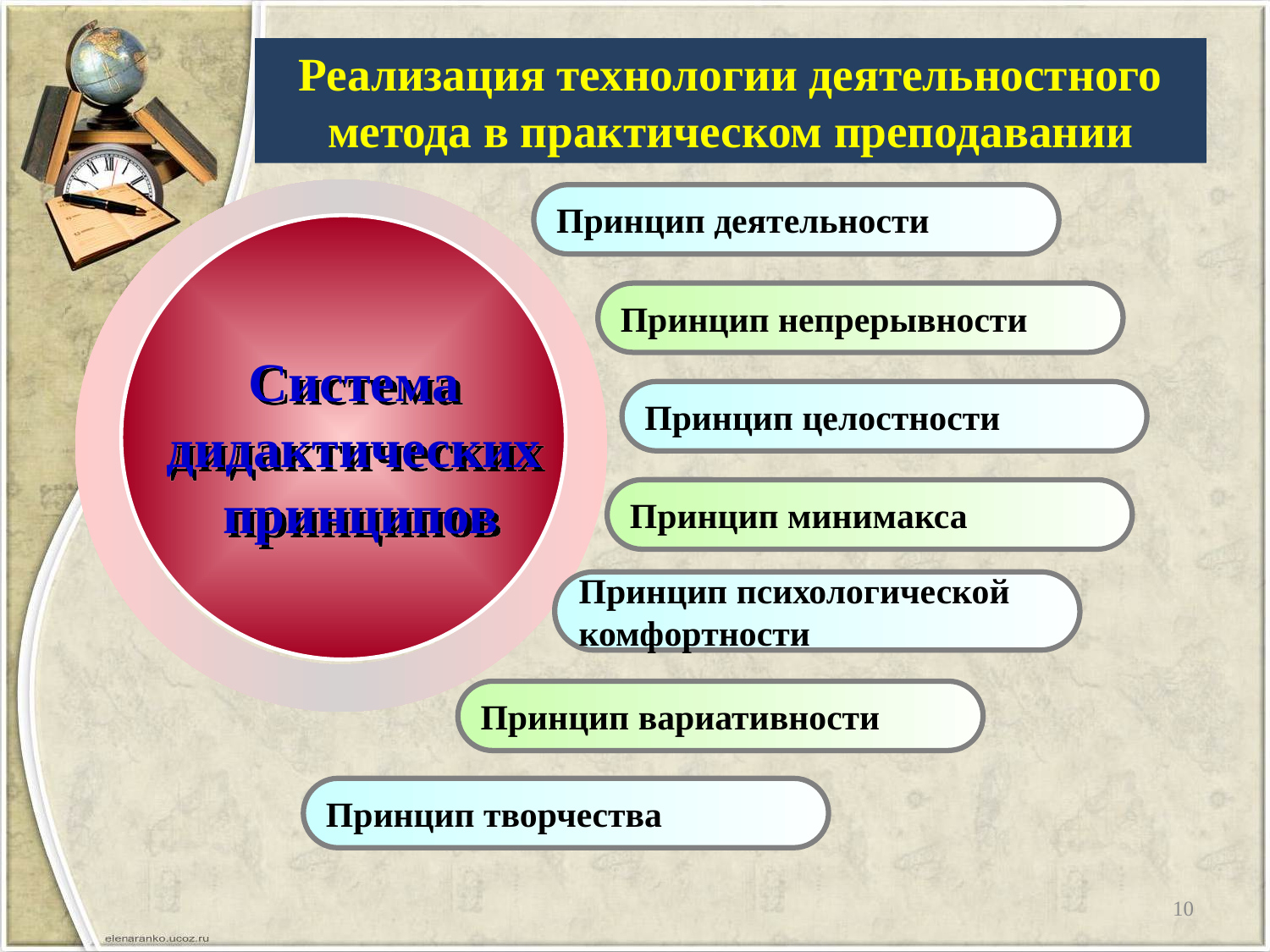

# Реализация технологии деятельностного метода в практическом преподавании

Принцип деятельности

Принцип непрерывности
Система
дидактических
принципов
Принцип целостности
Принцип минимакса
Принцип психологической
комфортности
Принцип вариативности
Принцип творчества
10